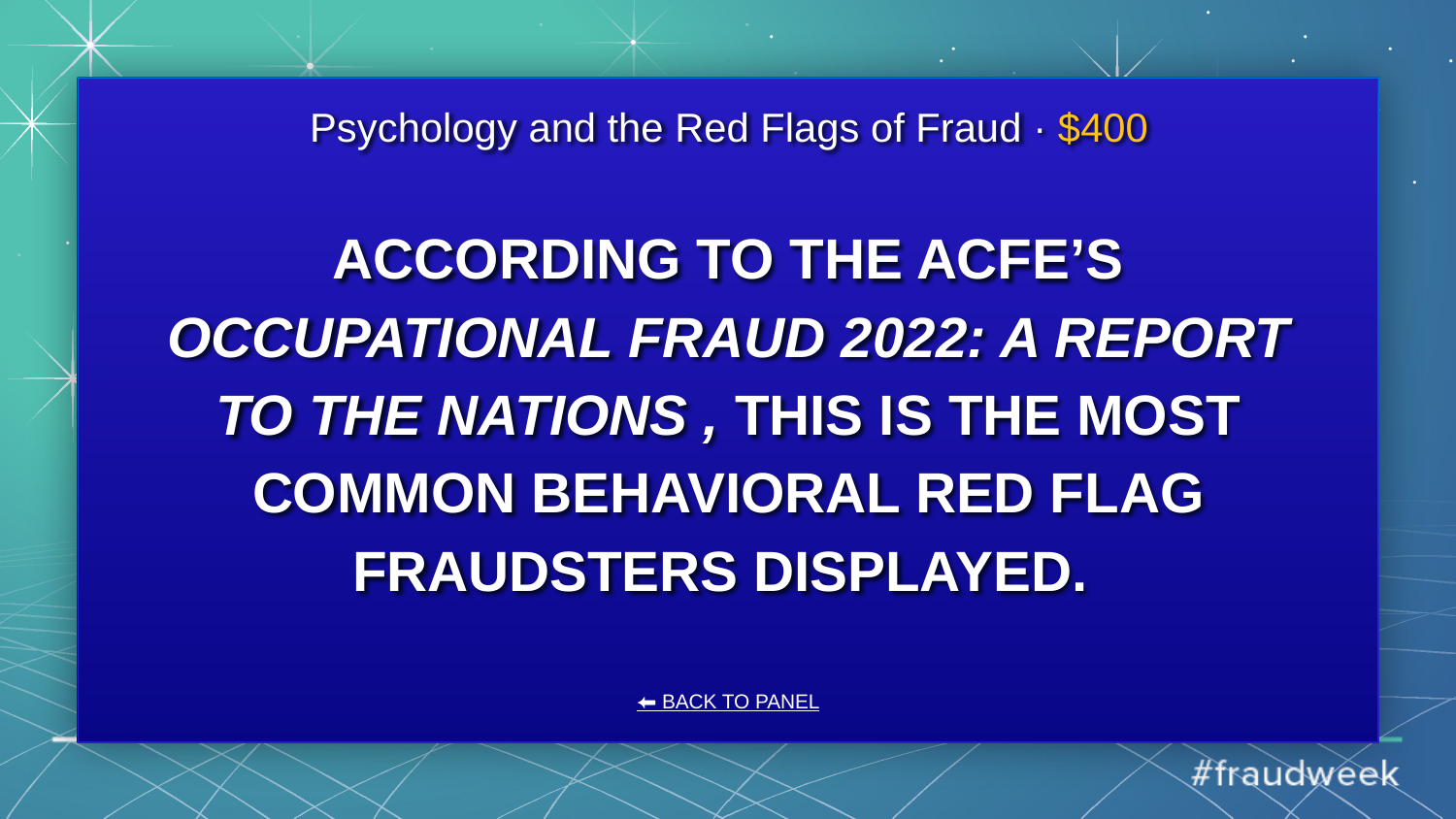

Psychology and the Red Flags of Fraud · $400
# ACCORDING TO THE ACFE’S OCCUPATIONAL FRAUD 2022: A REPORT TO THE NATIONS , THIS IS THE MOST COMMON BEHAVIORAL RED FLAG FRAUDSTERS DISPLAYED.